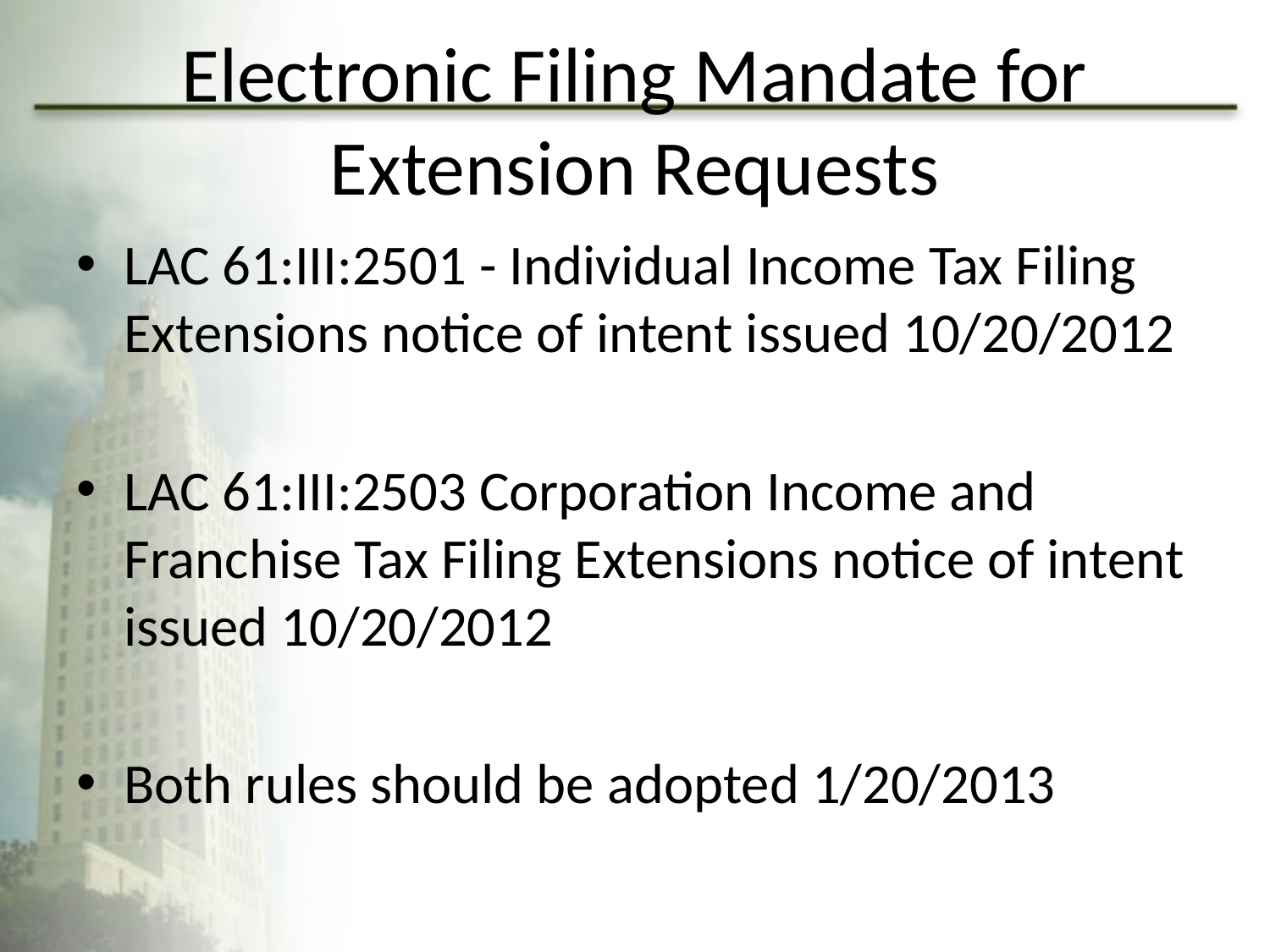

# Electronic Filing Mandate for Extension Requests
LAC 61:III:2501 - Individual Income Tax Filing Extensions notice of intent issued 10/20/2012

LAC 61:III:2503 Corporation Income and Franchise Tax Filing Extensions notice of intent issued 10/20/2012

Both rules should be adopted 1/20/2013